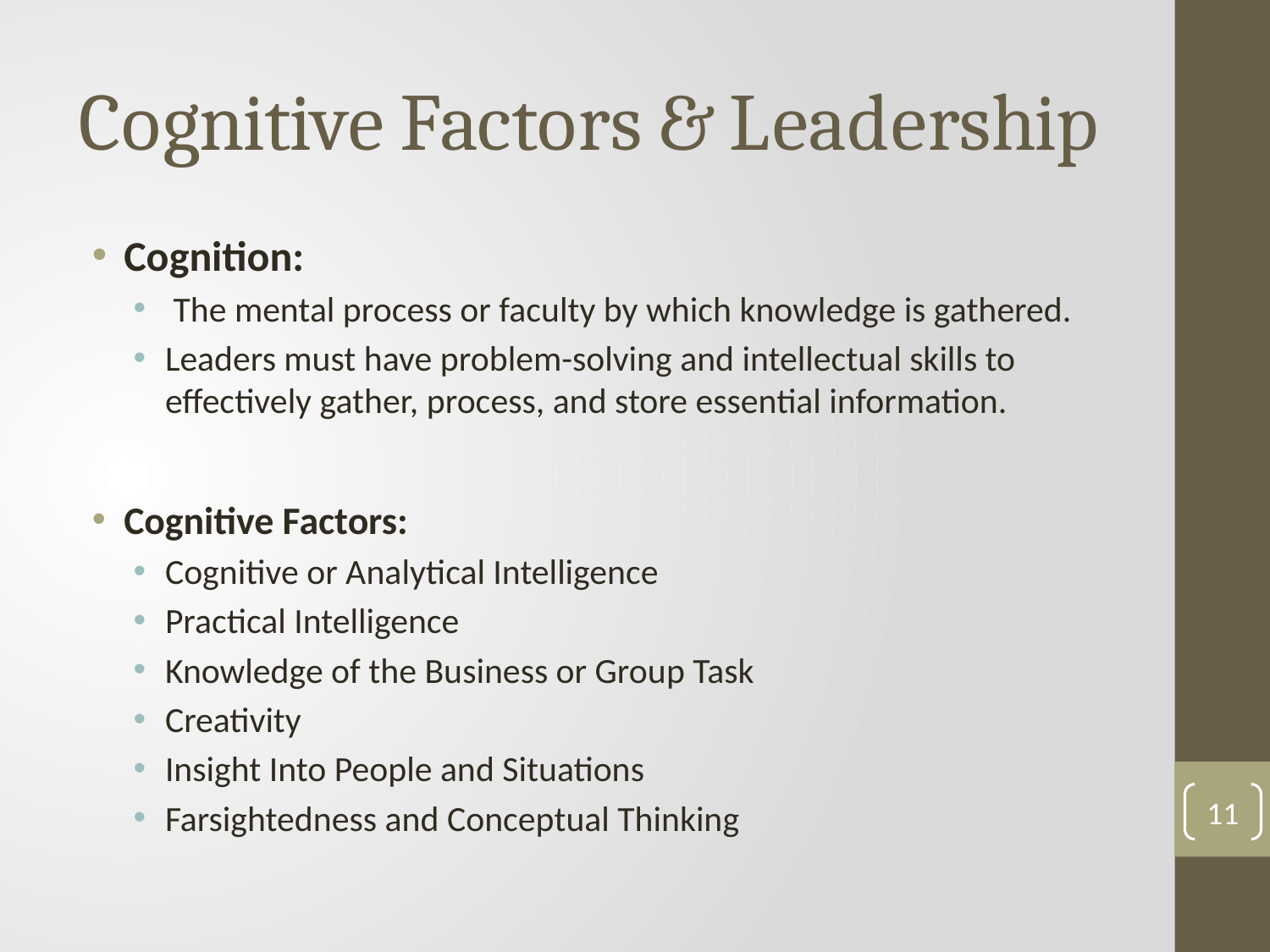

# Cognitive Factors & Leadership
Cognition:
 The mental process or faculty by which knowledge is gathered.
Leaders must have problem-solving and intellectual skills to effectively gather, process, and store essential information.

Cognitive Factors:
Cognitive or Analytical Intelligence
Practical Intelligence
Knowledge of the Business or Group Task
Creativity
Insight Into People and Situations
Farsightedness and Conceptual Thinking

11